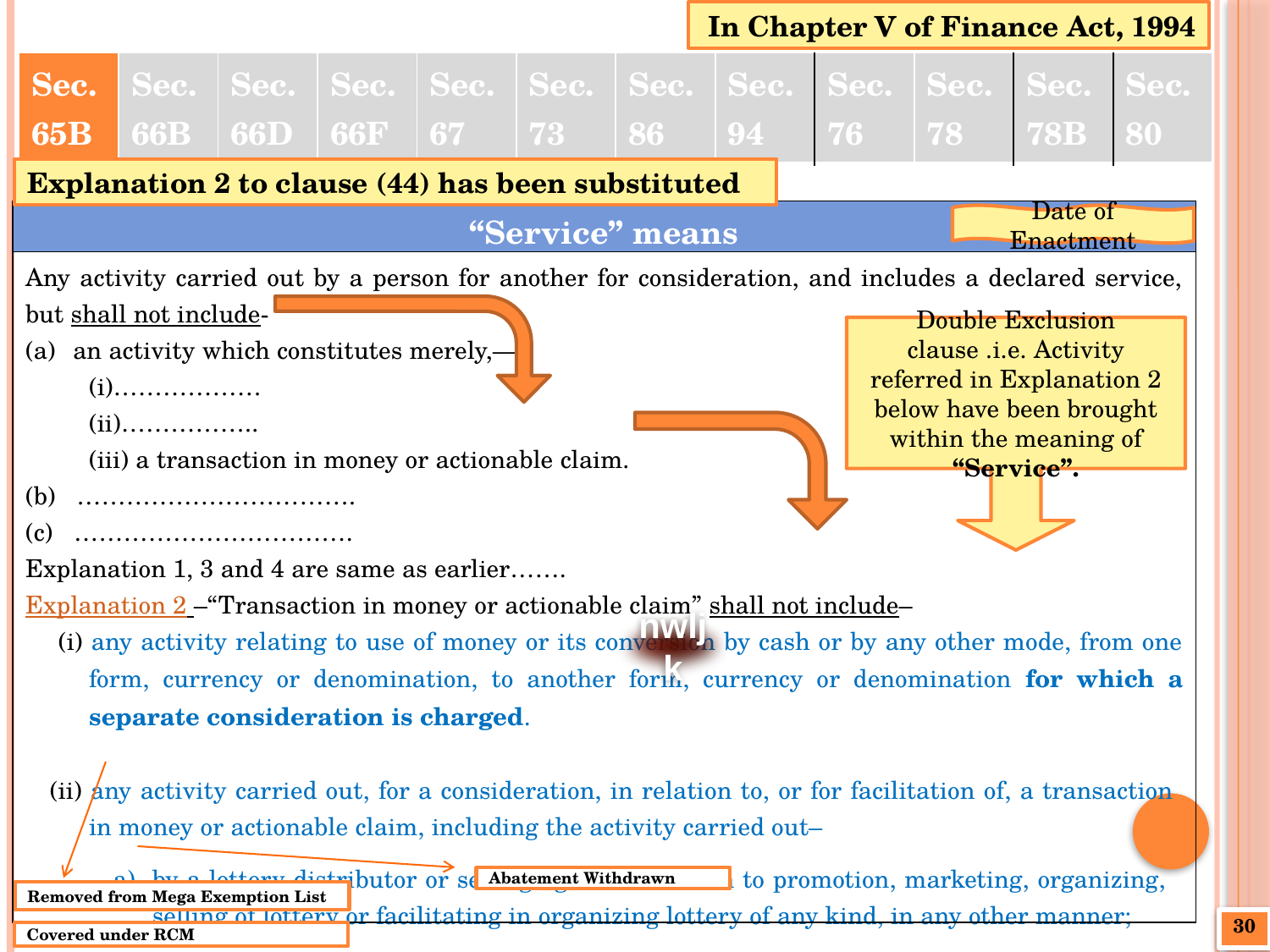

In Chapter V of Finance Act, 1994
| Sec. 65B | Sec. 66B | Sec. 66D | Sec. 66F | Sec. 67 | Sec. 73 | Sec. 86 | Sec. 94 | Sec. 76 | Sec. 78 | Sec. 78B | Sec. 80 |
| --- | --- | --- | --- | --- | --- | --- | --- | --- | --- | --- | --- |
Explanation 2 to clause (44) has been substituted
| “Service” means |
| --- |
| Any activity carried out by a person for another for consideration, and includes a declared service, but shall not include- an activity which constitutes merely,–– (i)……………… (ii)…………….. (iii) a transaction in money or actionable claim. (b) ……………………………. (c) ……………………………. Explanation 1, 3 and 4 are same as earlier……. Explanation 2 –“Transaction in money or actionable claim” shall not include– (i) any activity relating to use of money or its conversion by cash or by any other mode, from one form, currency or denomination, to another form, currency or denomination for which a separate consideration is charged. (ii) any activity carried out, for a consideration, in relation to, or for facilitation of, a transaction in money or actionable claim, including the activity carried out– by a lottery distributor or selling agent in relation to promotion, marketing, organizing, selling of lottery or facilitating in organizing lottery of any kind, in any other manner; by a foreman of chit fund for conducting or organizing a chit in any manner. |
Date of Enactment

Double Exclusion clause .i.e. Activity referred in Explanation 2 below have been brought within the meaning of “Service”.

nwljk
Abatement Withdrawn
Removed from Mega Exemption List
30
Covered under RCM